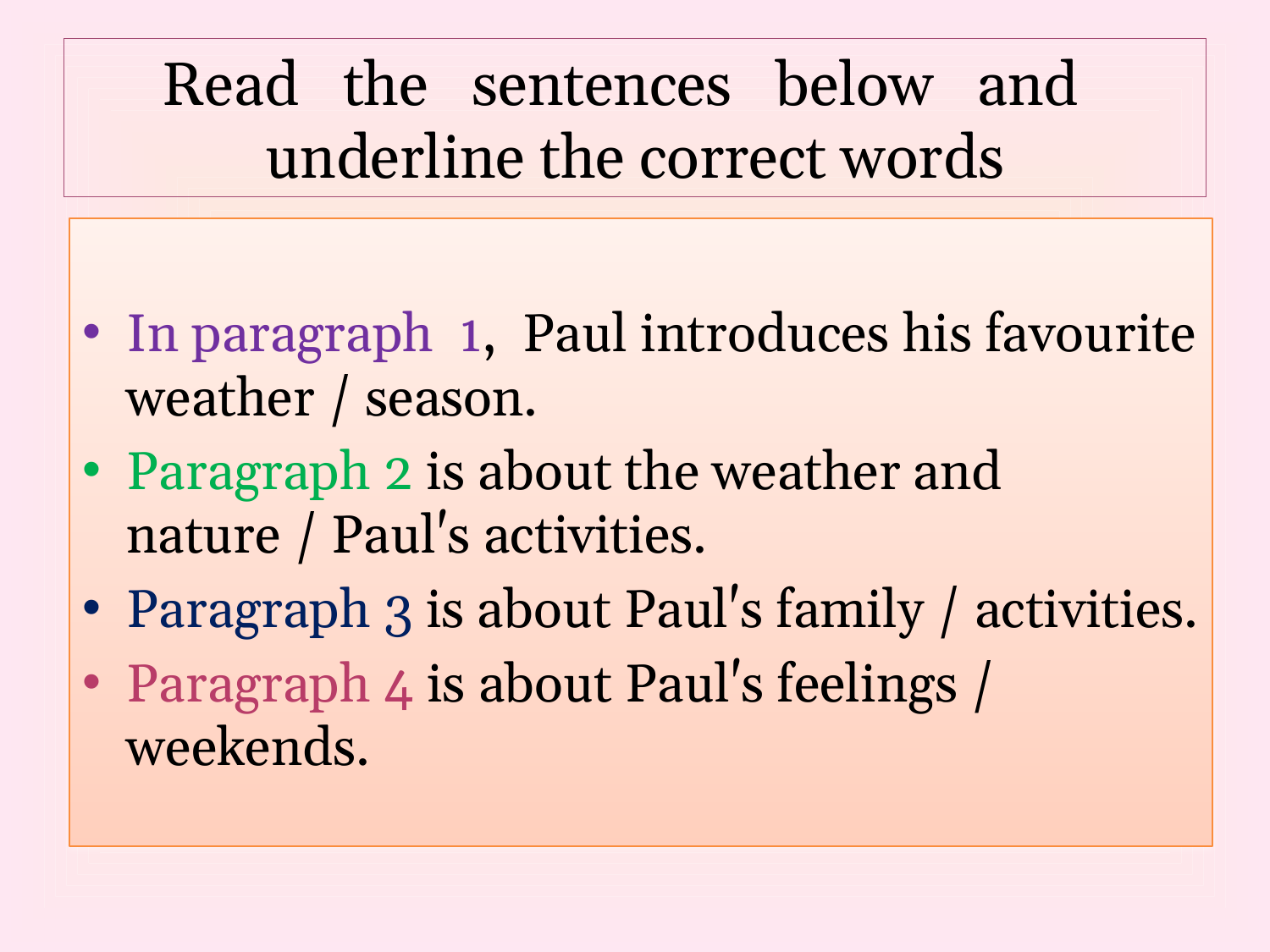

# Read   the   sentences   below   and   under­line the correct words

In paragraph  1,  Paul introduces his favourite weather / season.
Paragraph 2 is about the weather and nature / Paul's activities.
Paragraph 3 is about Paul's family / activities.
Paragraph 4 is about Paul's feelings / weekends.